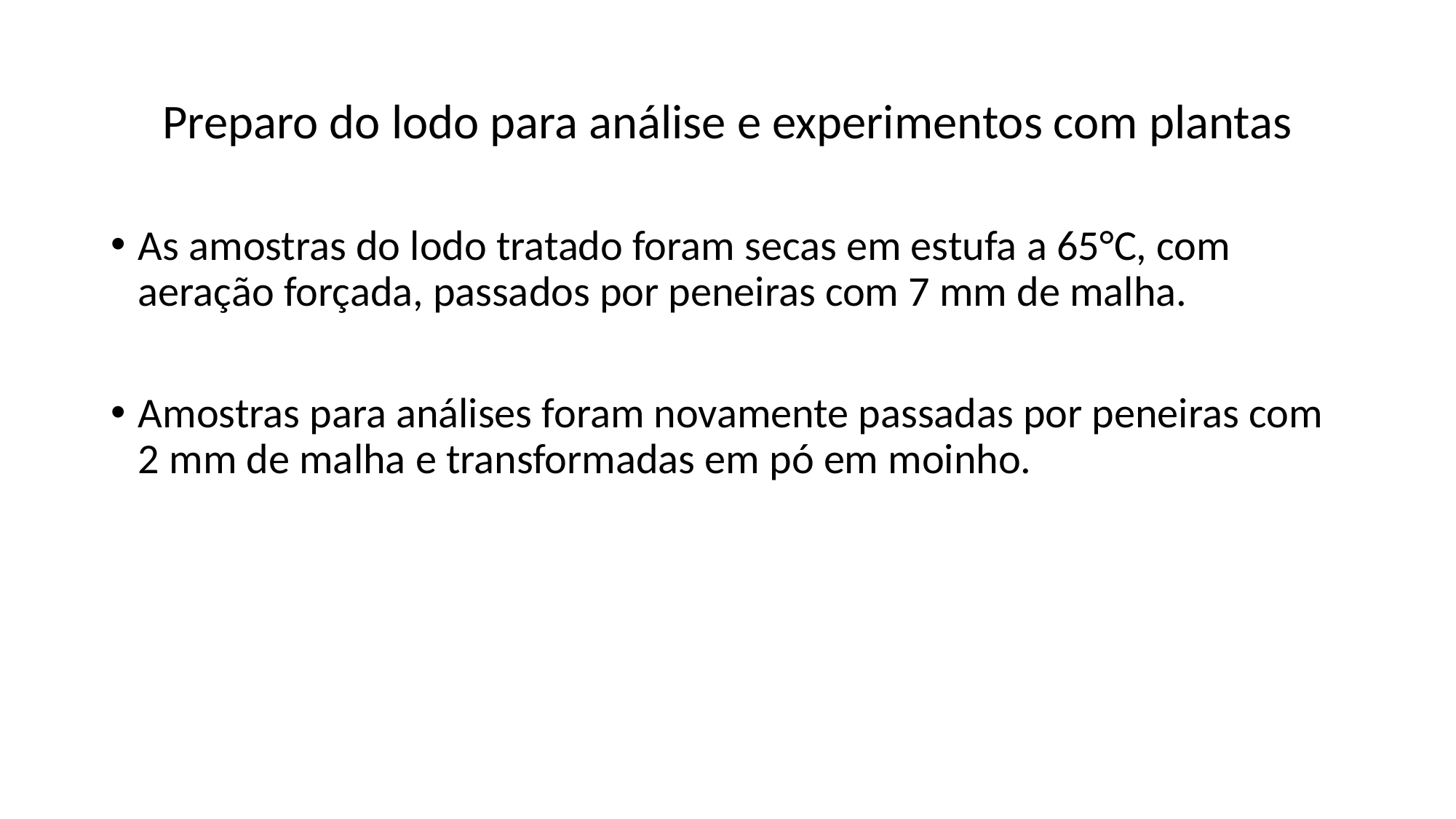

# Preparo do lodo para análise e experimentos com plantas
As amostras do lodo tratado foram secas em estufa a 65°C, com aeração forçada, passados por peneiras com 7 mm de malha.

Amostras para análises foram novamente passadas por peneiras com 2 mm de malha e transformadas em pó em moinho.